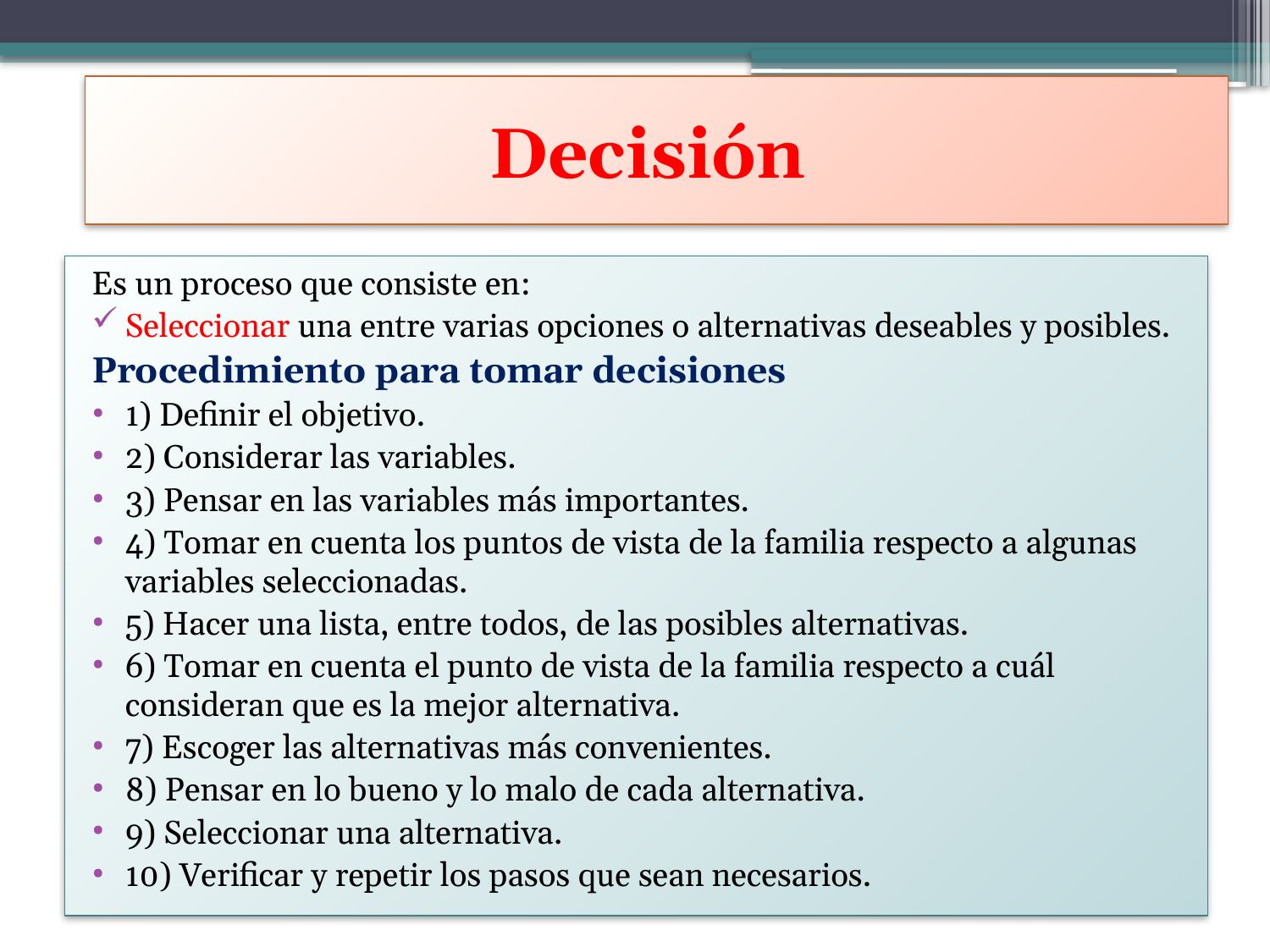

# Decisión
Es un proceso que consiste en:
Seleccionar una entre varias opciones o alternativas deseables y posibles.
Procedimiento para tomar decisiones
1) Definir el objetivo.
2) Considerar las variables.
3) Pensar en las variables más importantes.
4) Tomar en cuenta los puntos de vista de la familia respecto a algunas variables seleccionadas.
5) Hacer una lista, entre todos, de las posibles alternativas.
6) Tomar en cuenta el punto de vista de la familia respecto a cuál consideran que es la mejor alternativa.
7) Escoger las alternativas más convenientes.
8) Pensar en lo bueno y lo malo de cada alternativa.
9) Seleccionar una alternativa.
10) Verificar y repetir los pasos que sean necesarios.